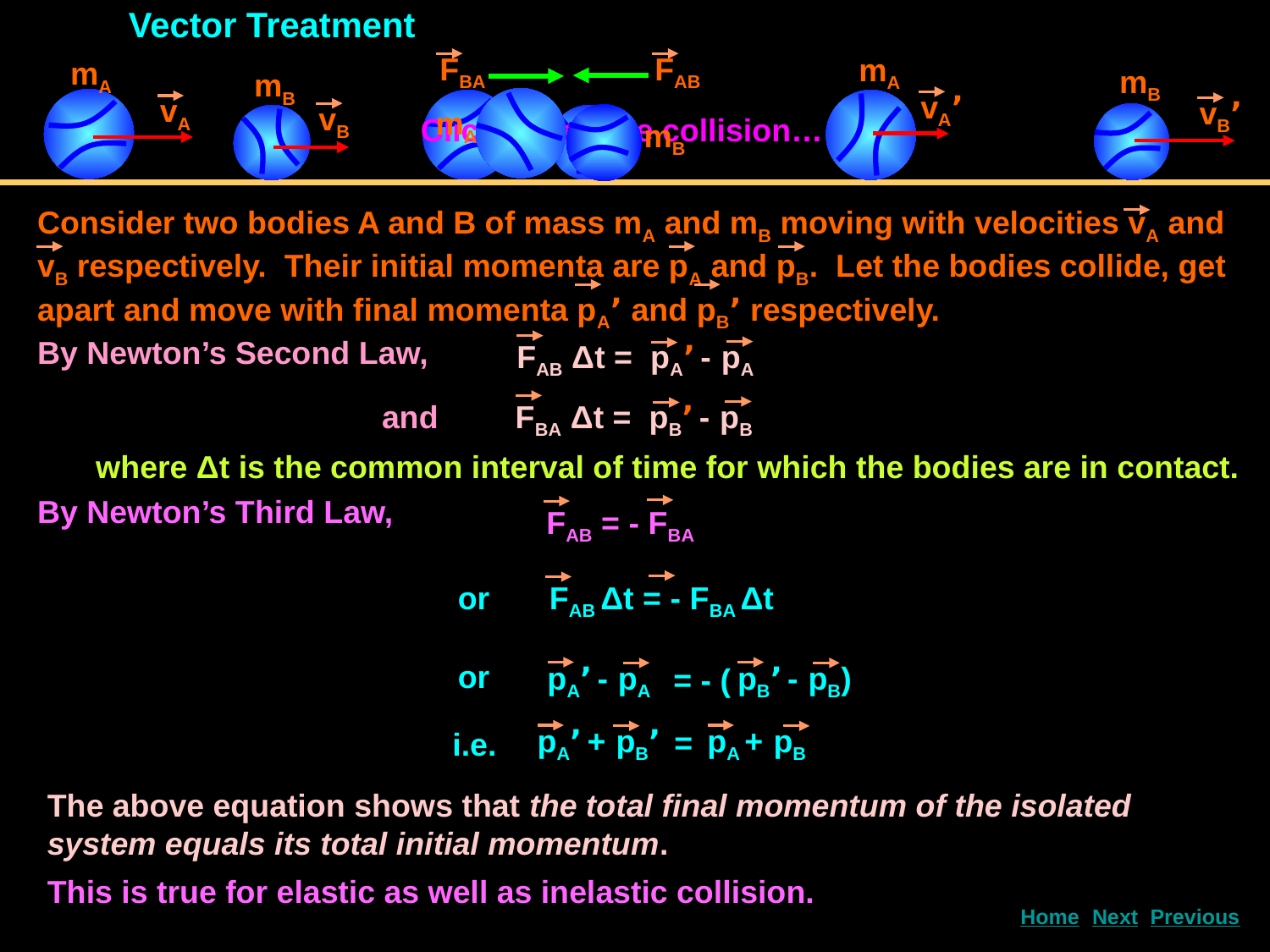

Vector Treatment
FBA
FAB
vA’
vA
vB’

vB

mA
mA
mB
mB
mA
mB

Click to see the collision…

Consider two bodies A and B of mass mA and mB moving with velocities vA and vB respectively.  Their initial momenta are pA and pB.  Let the bodies collide, get apart and move with final momenta pA’ and pB’ respectively.
By Newton’s Second Law,
FAB Δt =  pA’ -  pA
and
FBA Δt =  pB’ -  pB
where Δt is the common interval of time for which the bodies are in contact.
By Newton’s Third Law,
FAB = - FBA
or
FAB Δt = - FBA Δt
or
pA’ -  pA
pB’ -  pB)
= - (
pA’ +  pB’
pA +  pB
=
i.e.
The above equation shows that the total final momentum of the isolated system equals its total initial momentum.
This is true for elastic as well as inelastic collision.
Next
Home
Previous